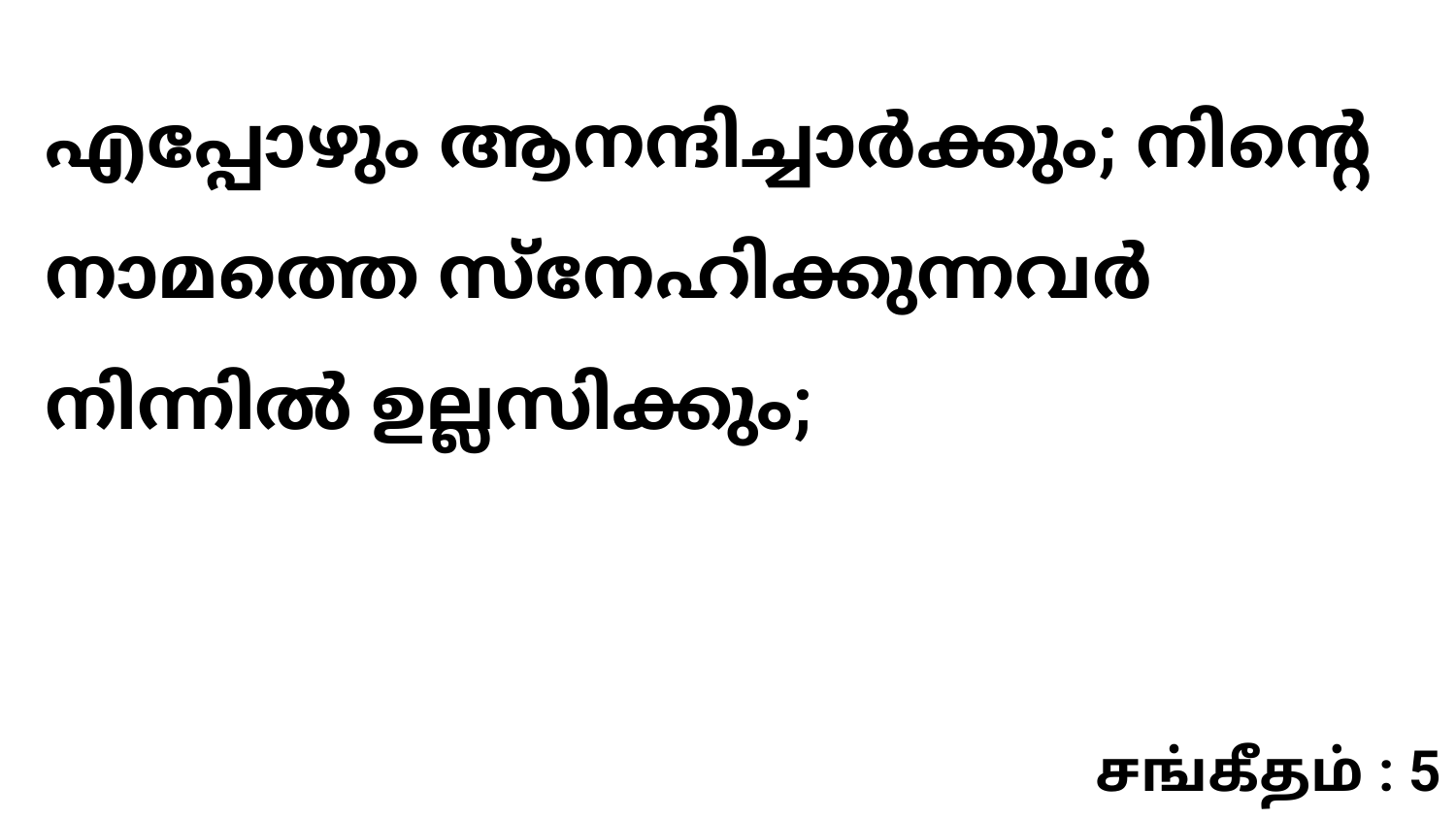

എപ്പോഴും ആനന്ദിച്ചാർക്കും; നിന്റെ നാമത്തെ സ്നേഹിക്കുന്നവർ നിന്നിൽ ഉല്ലസിക്കും;
சங்கீதம் : 5